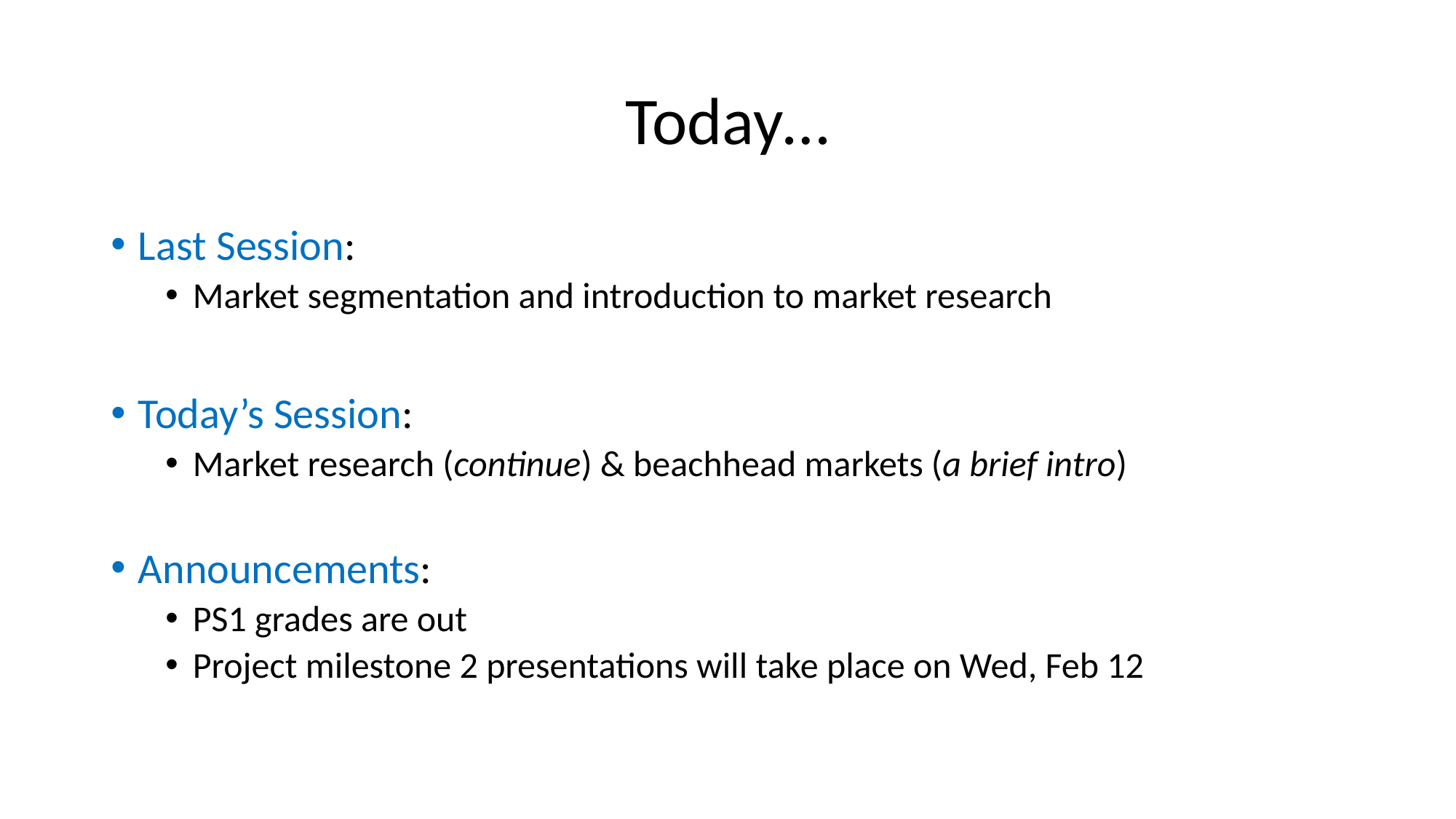

# Today…
Last Session:
Market segmentation and introduction to market research

Today’s Session:
Market research (continue) & beachhead markets (a brief intro)

Announcements:
PS1 grades are out
Project milestone 2 presentations will take place on Wed, Feb 12